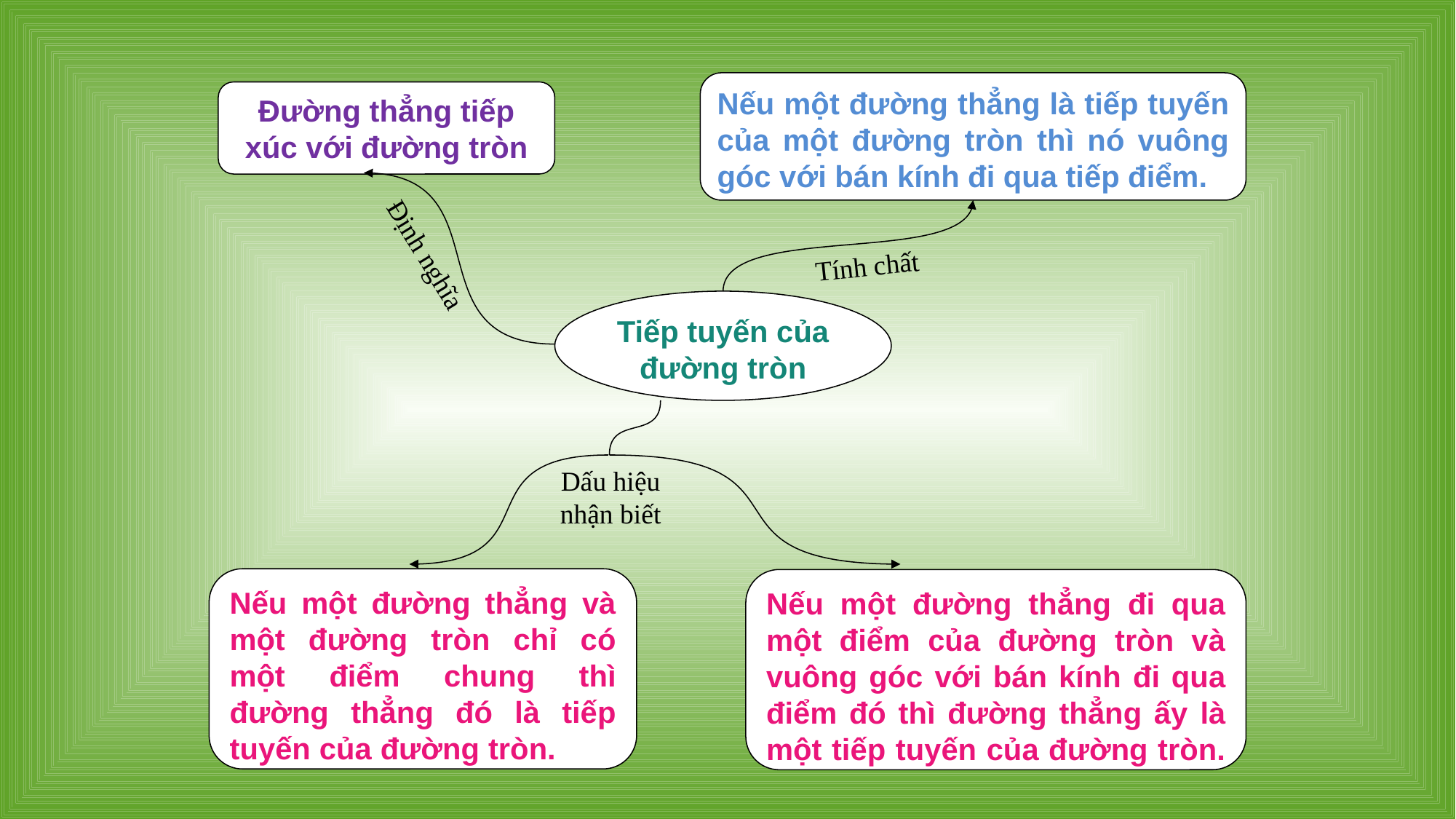

Nếu một đường thẳng là tiếp tuyến của một đường tròn thì nó vuông góc với bán kính đi qua tiếp điểm.

Đường thẳng tiếp xúc với đường tròn
Định nghĩa
Tính chất
Tiếp tuyến của đường tròn
Dấu hiệu nhận biết
Nếu một đường thẳng và một đường tròn chỉ có một điểm chung thì đường thẳng đó là tiếp tuyến của đường tròn.

Nếu một đường thẳng đi qua một điểm của đường tròn và vuông góc với bán kính đi qua điểm đó thì đường thẳng ấy là một tiếp tuyến của đường tròn.